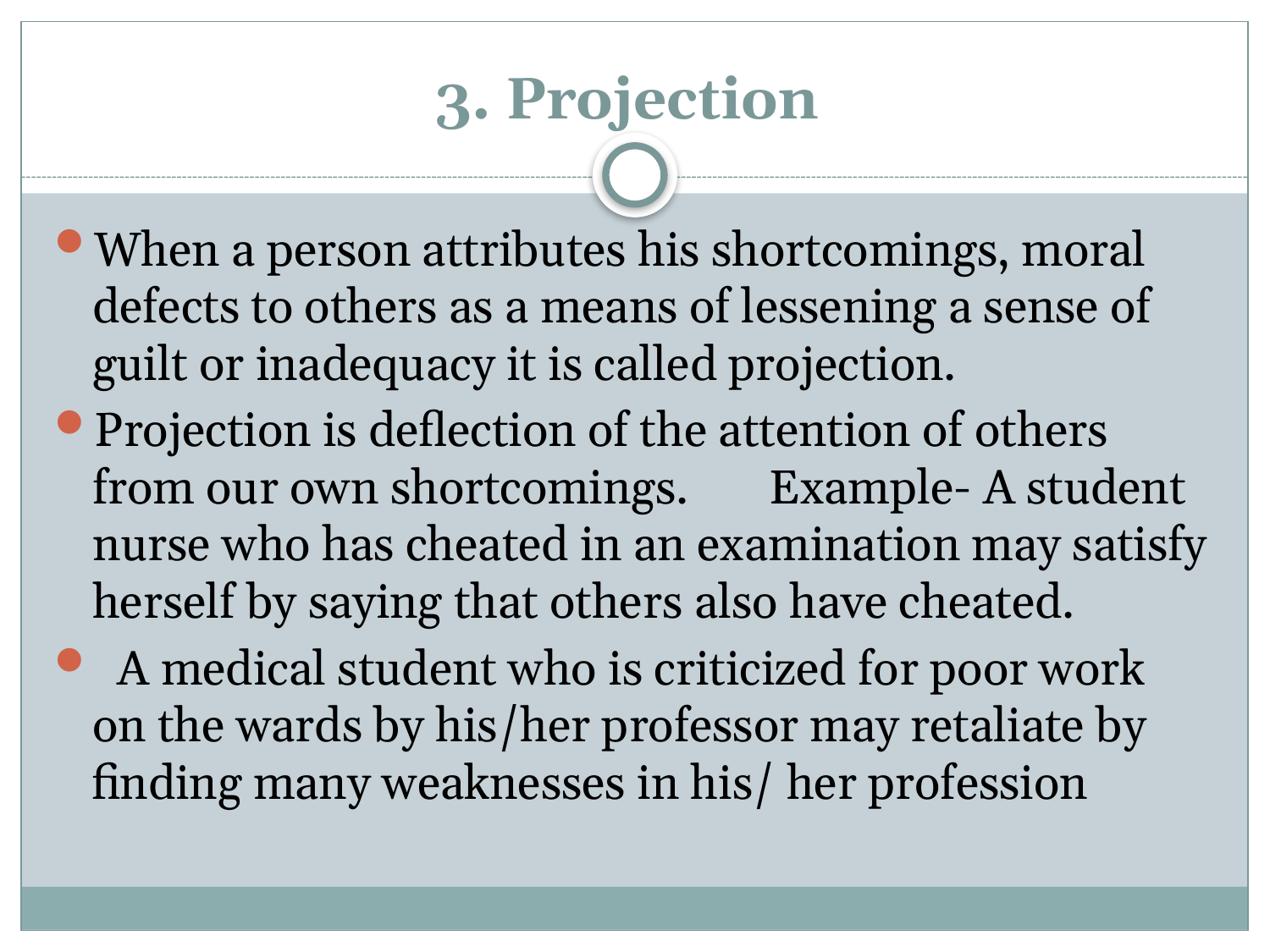

# 3. Projection 
When a person attributes his shortcomings, moral defects to others as a means of lessening a sense of guilt or inadequacy it is called projection. 
Projection is deflection of the attention of others from our own shortcomings.       Example- A student nurse who has cheated in an examination may satisfy herself by saying that others also have cheated.
  A medical student who is criticized for poor work on the wards by his/her professor may retaliate by finding many weaknesses in his/ her profession